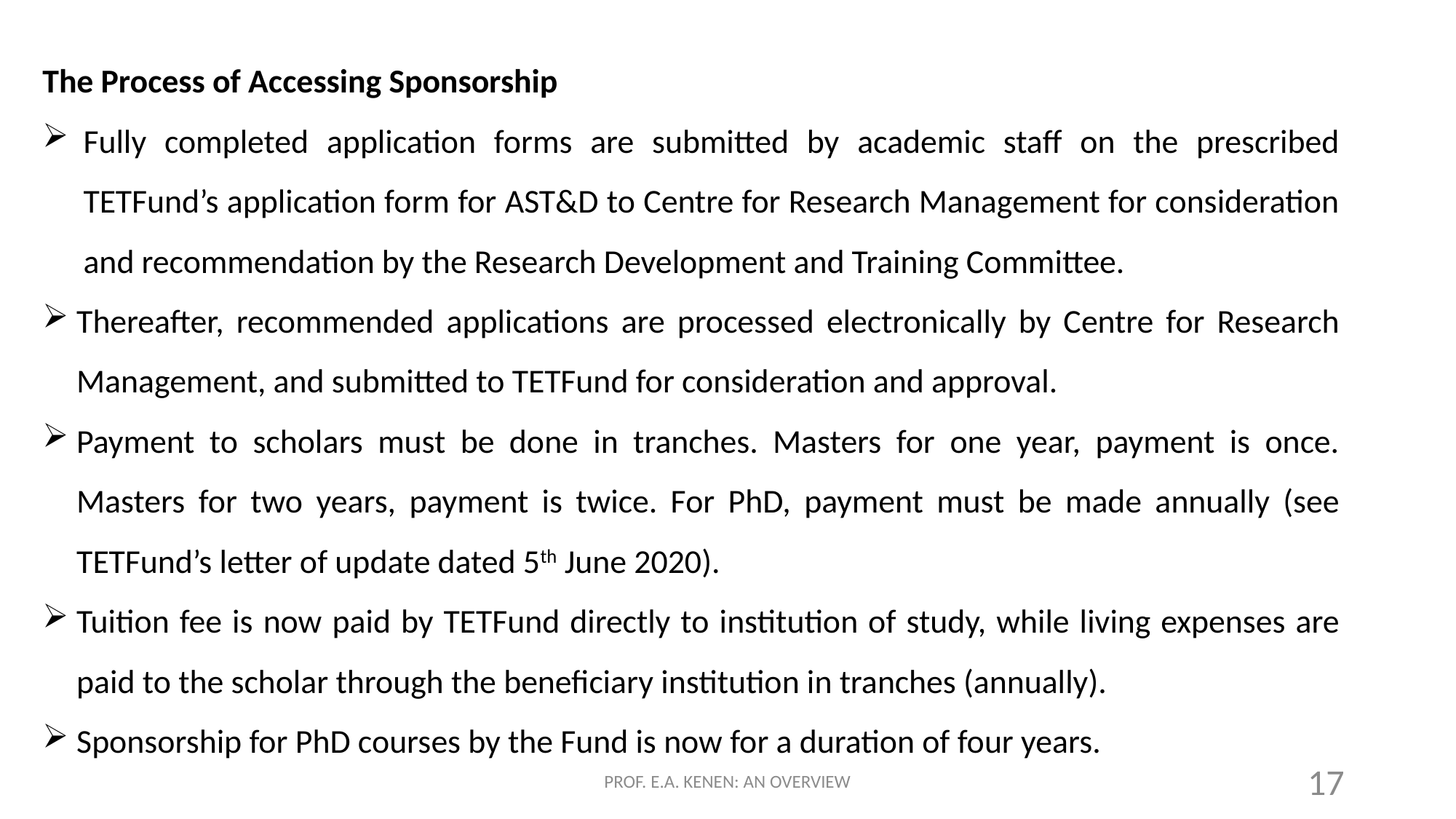

The Process of Accessing Sponsorship
Fully completed application forms are submitted by academic staff on the prescribed TETFund’s application form for AST&D to Centre for Research Management for consideration and recommendation by the Research Development and Training Committee.
Thereafter, recommended applications are processed electronically by Centre for Research Management, and submitted to TETFund for consideration and approval.
Payment to scholars must be done in tranches. Masters for one year, payment is once. Masters for two years, payment is twice. For PhD, payment must be made annually (see TETFund’s letter of update dated 5th June 2020).
Tuition fee is now paid by TETFund directly to institution of study, while living expenses are paid to the scholar through the beneficiary institution in tranches (annually).
Sponsorship for PhD courses by the Fund is now for a duration of four years.
PROF. E.A. KENEN: AN OVERVIEW
17